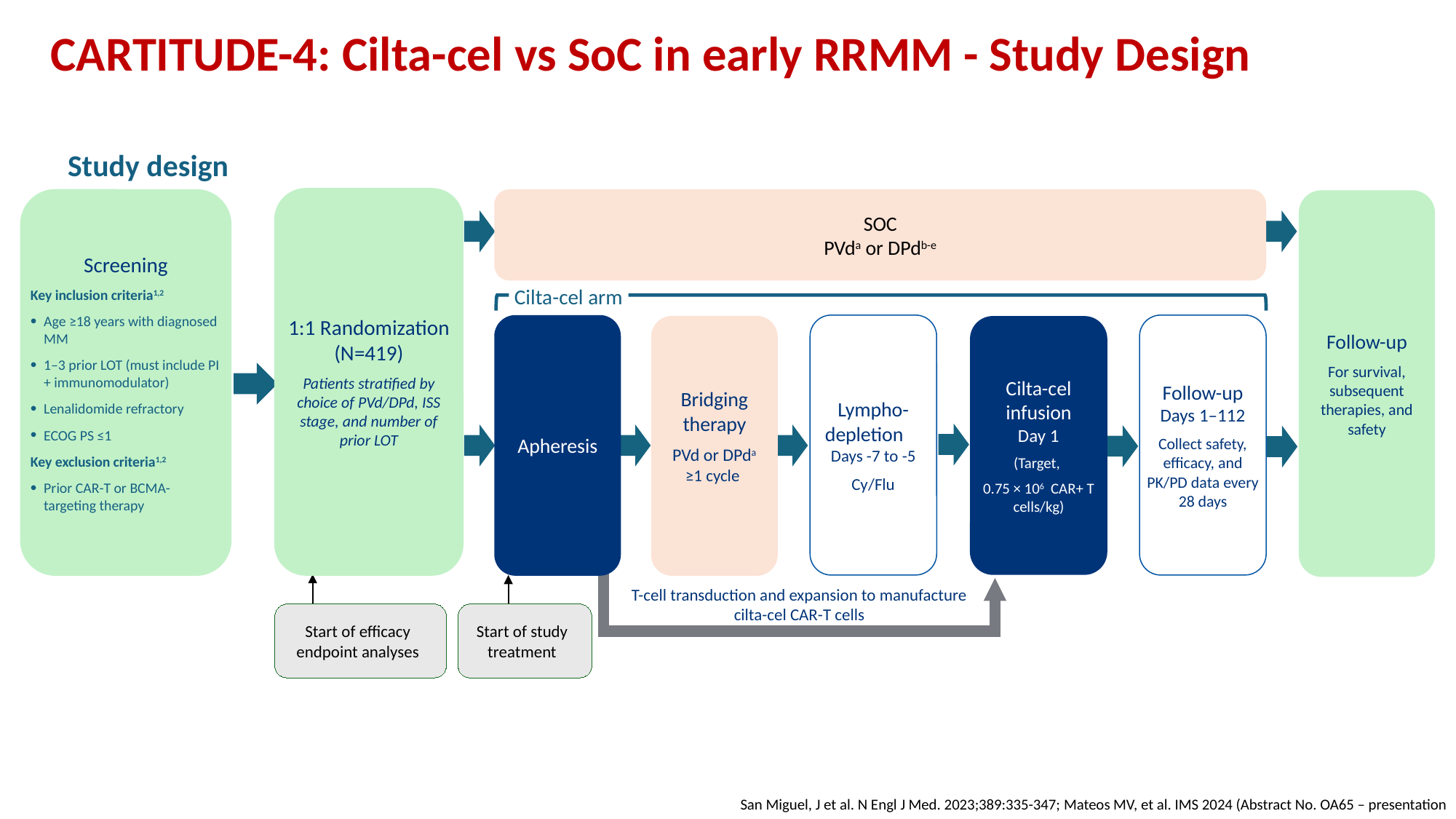

SOC
PVda or DPdb-e

# CARTITUDE-4: Cilta-cel vs SoC in early RRMM - Study Design
Study design
1:1 Randomization (N=419)
Patients stratified by choice of PVd/DPd, ISS stage, and number of prior LOT
Screening
Key inclusion criteria1,2
Age ≥18 years with diagnosed MM
1–3 prior LOT (must include PI + immunomodulator)
Lenalidomide refractory
ECOG PS ≤1
Key exclusion criteria1,2
Prior CAR-T or BCMA-targeting therapy
Follow-up
For survival, subsequent therapies, and safety

Cilta-cel arm
Lympho-depletion
Days -7 to -5
Cy/Flu
Follow-up
Days 1–112
Collect safety, efficacy, and PK/PD data every 28 days
Bridging therapy
PVd or DPda
≥1 cycle
Cilta-cel infusion
Day 1
(Target,
0.75 × 106  CAR+ T cells/kg)

Apheresis

T-cell transduction and expansion to manufacture cilta-cel CAR-T cells
Start of efficacy
endpoint analyses
Start of study
treatment
San Miguel, J et al. N Engl J Med. 2023;389:335-347; Mateos MV, et al. IMS 2024 (Abstract No. OA65 – presentation